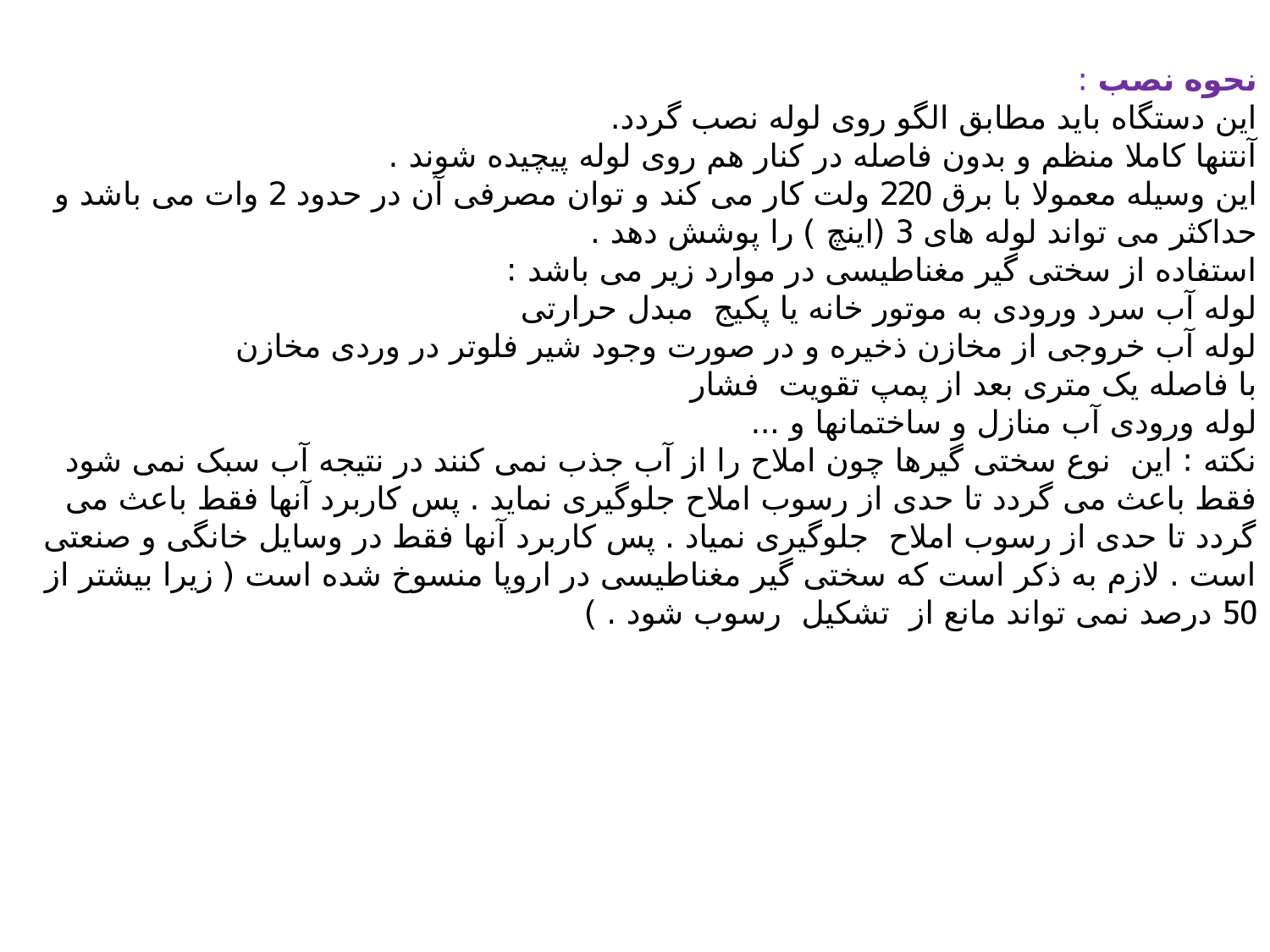

نحوه نصب :
این دستگاه باید مطابق الگو روی لوله نصب گردد.
آنتنها کاملا منظم و بدون فاصله در کنار هم روی لوله پیچیده شوند .
این وسیله معمولا با برق 220 ولت کار می کند و توان مصرفی آن در حدود 2 وات می باشد و حداکثر می تواند لوله های 3 (اینچ ) را پوشش دهد .
استفاده از سختی گیر مغناطیسی در موارد زیر می باشد :
لوله آب سرد ورودی به موتور خانه یا پکیج  مبدل حرارتی
لوله آب خروجی از مخازن ذخیره و در صورت وجود شیر فلوتر در وردی مخازن
با فاصله یک متری بعد از پمپ تقویت  فشار
لوله ورودی آب منازل و ساختمانها و ...
نکته : این  نوع سختی گیرها چون املاح را از آب جذب نمی کنند در نتیجه آب سبک نمی شود فقط باعث می گردد تا حدی از رسوب املاح جلوگیری نماید . پس کاربرد آنها فقط باعث می گردد تا حدی از رسوب املاح  جلوگیری نمیاد . پس کاربرد آنها فقط در وسایل خانگی و صنعتی است . لازم به ذکر است که سختی گیر مغناطیسی در اروپا منسوخ شده است ( زیرا بیشتر از 50 درصد نمی تواند مانع از  تشکیل  رسوب شود . )